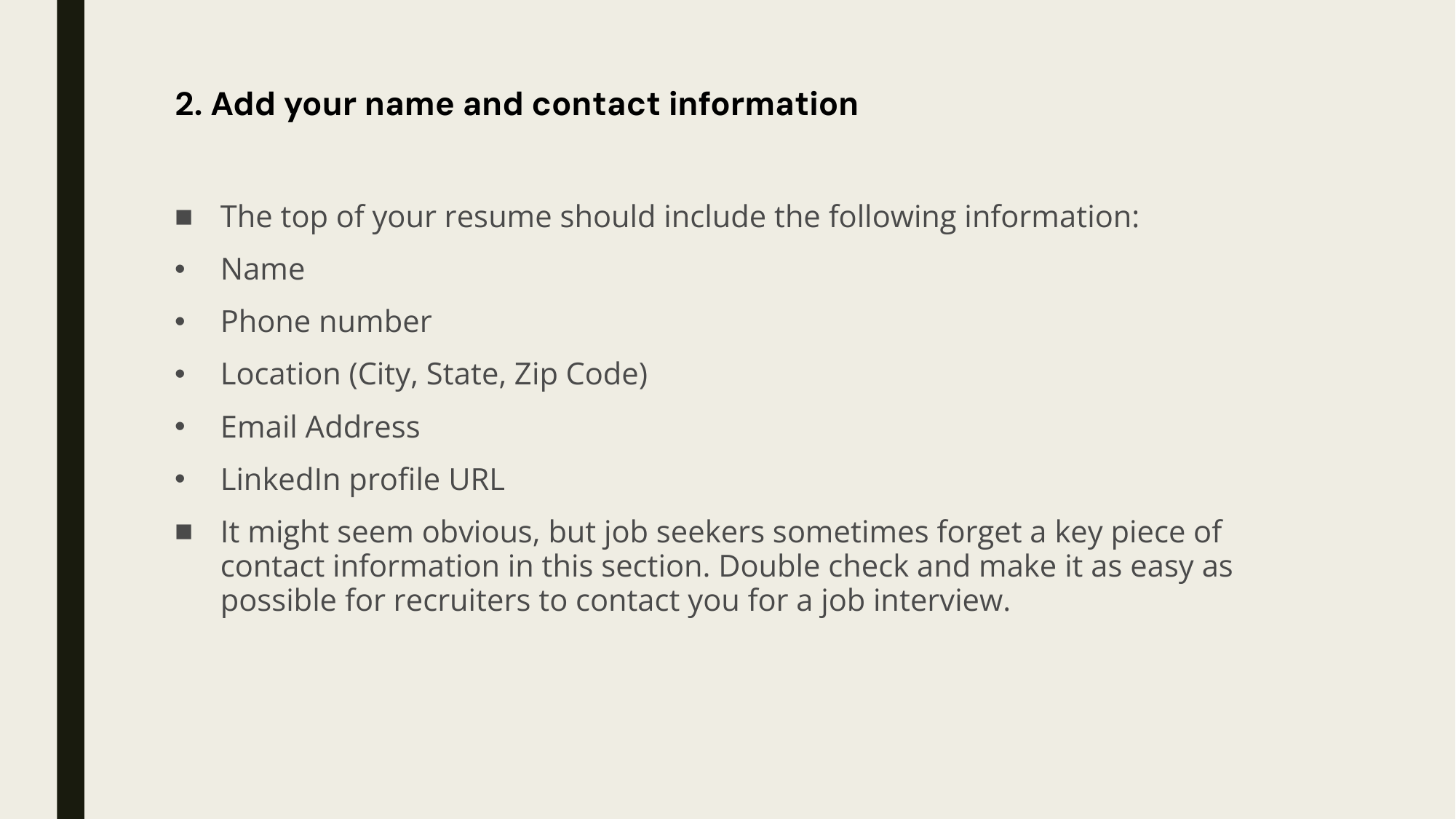

# 2. Add your name and contact information
The top of your resume should include the following information:
Name
Phone number
Location (City, State, Zip Code)
Email Address
LinkedIn profile URL
It might seem obvious, but job seekers sometimes forget a key piece of contact information in this section. Double check and make it as easy as possible for recruiters to contact you for a job interview.